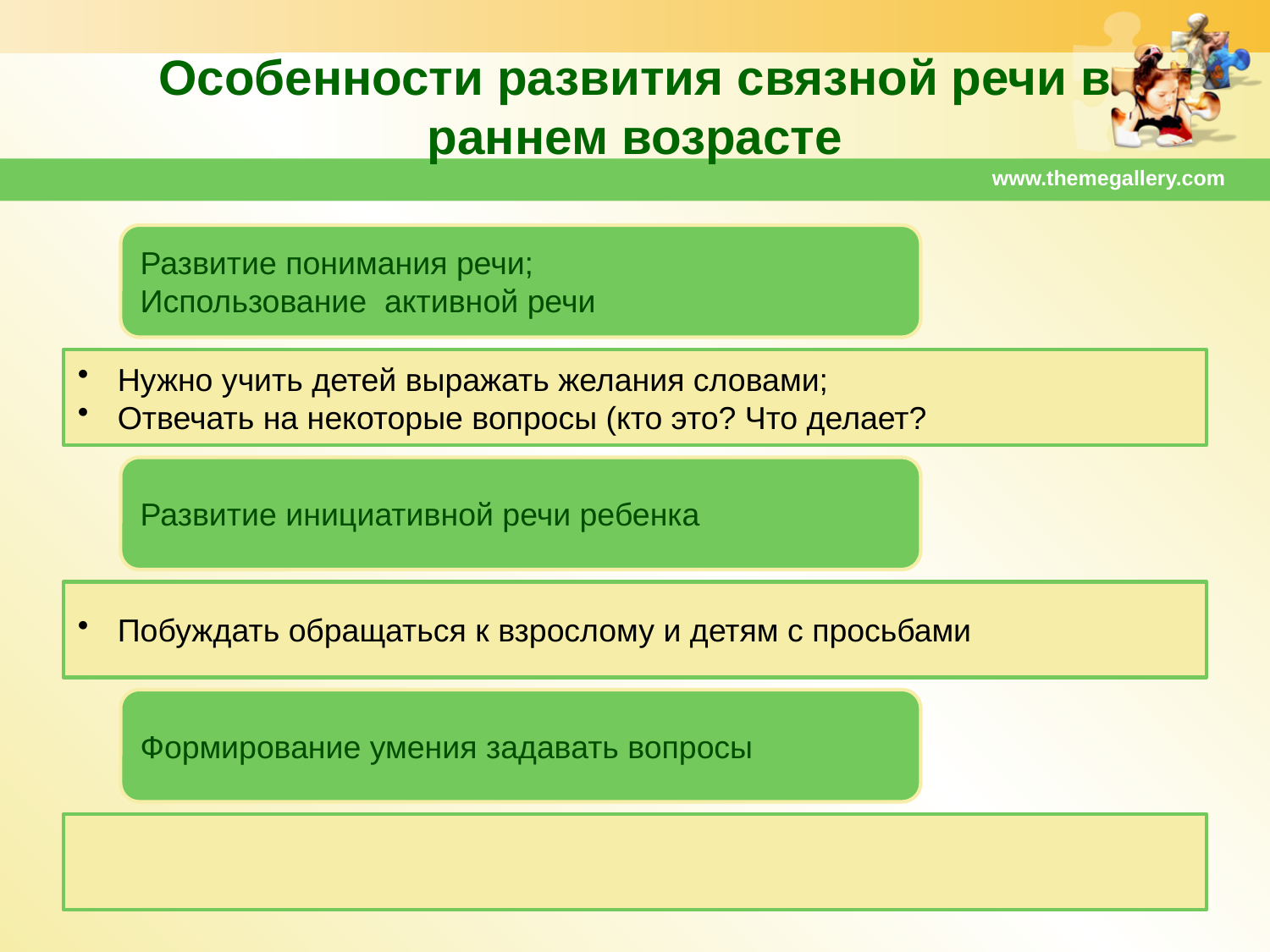

# Особенности развития связной речи в раннем возрасте
www.themegallery.com
Развитие понимания речи;
Использование  активной речи
Развитие инициативной речи ребенка
Формирование умения задавать вопросы
Нужно учить детей выражать желания словами;
Побуждать обращаться к взрослому и детям с просьбами
Отвечать на некоторые вопросы (кто это? Что делает?